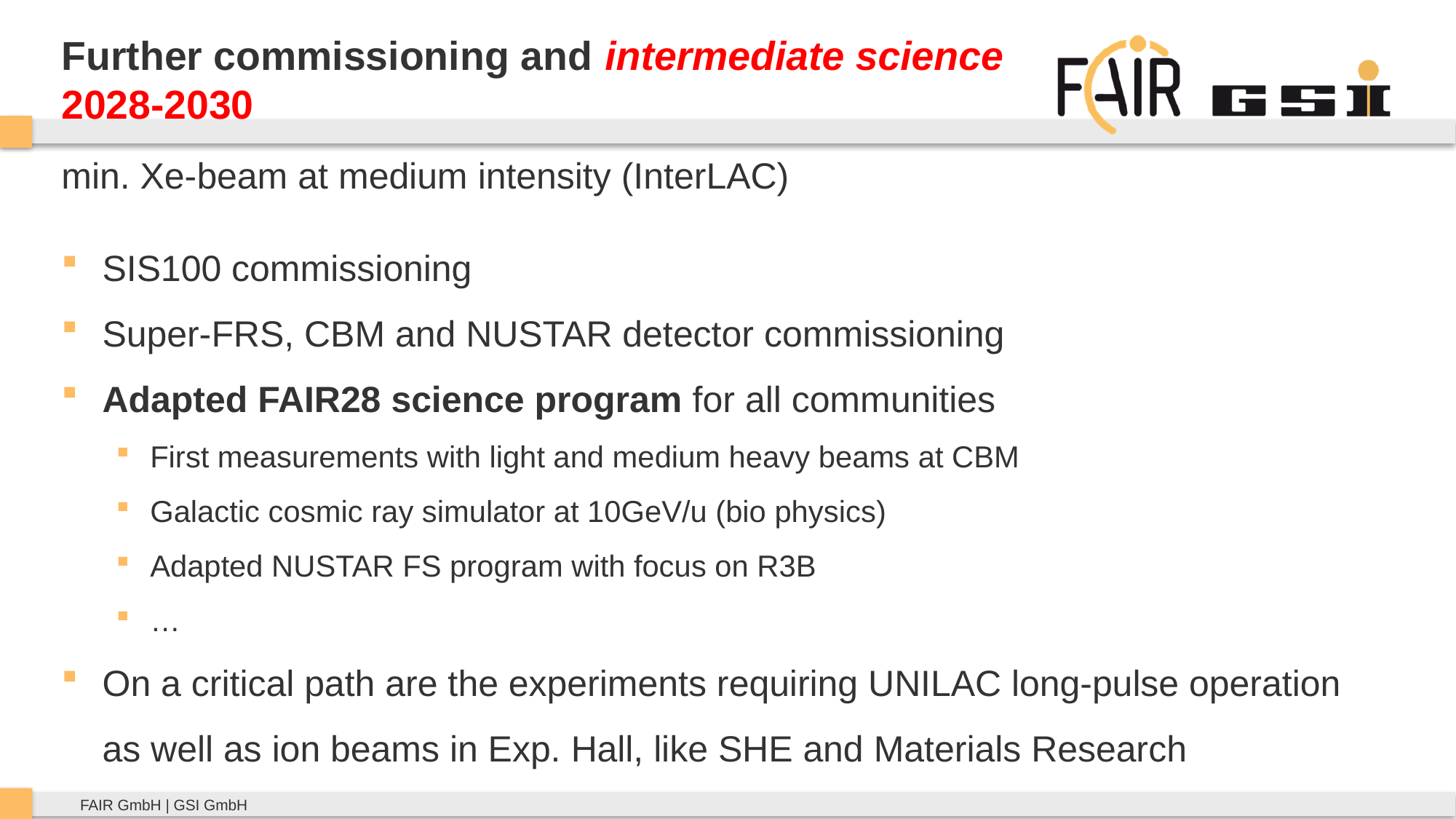

Further commissioning and intermediate science 2028-2030
min. Xe-beam at medium intensity (InterLAC)

SIS100 commissioning
Super-FRS, CBM and NUSTAR detector commissioning
Adapted FAIR28 science program for all communities
First measurements with light and medium heavy beams at CBM
Galactic cosmic ray simulator at 10GeV/u (bio physics)
Adapted NUSTAR FS program with focus on R3B
…
On a critical path are the experiments requiring UNILAC long-pulse operation as well as ion beams in Exp. Hall, like SHE and Materials Research